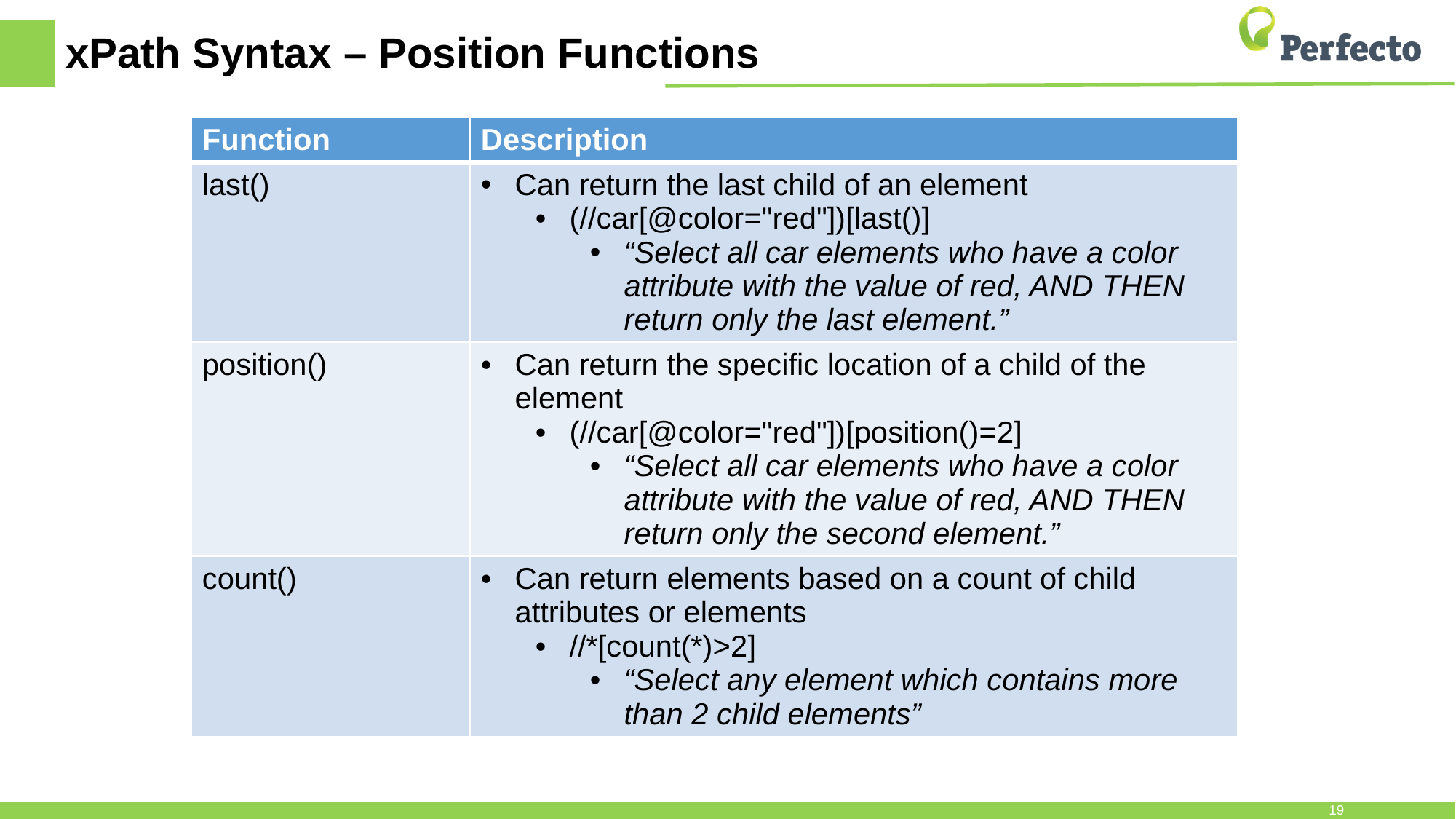

# xPath Syntax – Position Functions
| Function | Description |
| --- | --- |
| last() | Can return the last child of an element (//car[@color="red"])[last()] “Select all car elements who have a color attribute with the value of red, AND THEN return only the last element.” |
| position() | Can return the specific location of a child of the element (//car[@color="red"])[position()=2] “Select all car elements who have a color attribute with the value of red, AND THEN return only the second element.” |
| count() | Can return elements based on a count of child attributes or elements //\*[count(\*)>2] “Select any element which contains more than 2 child elements” |
19